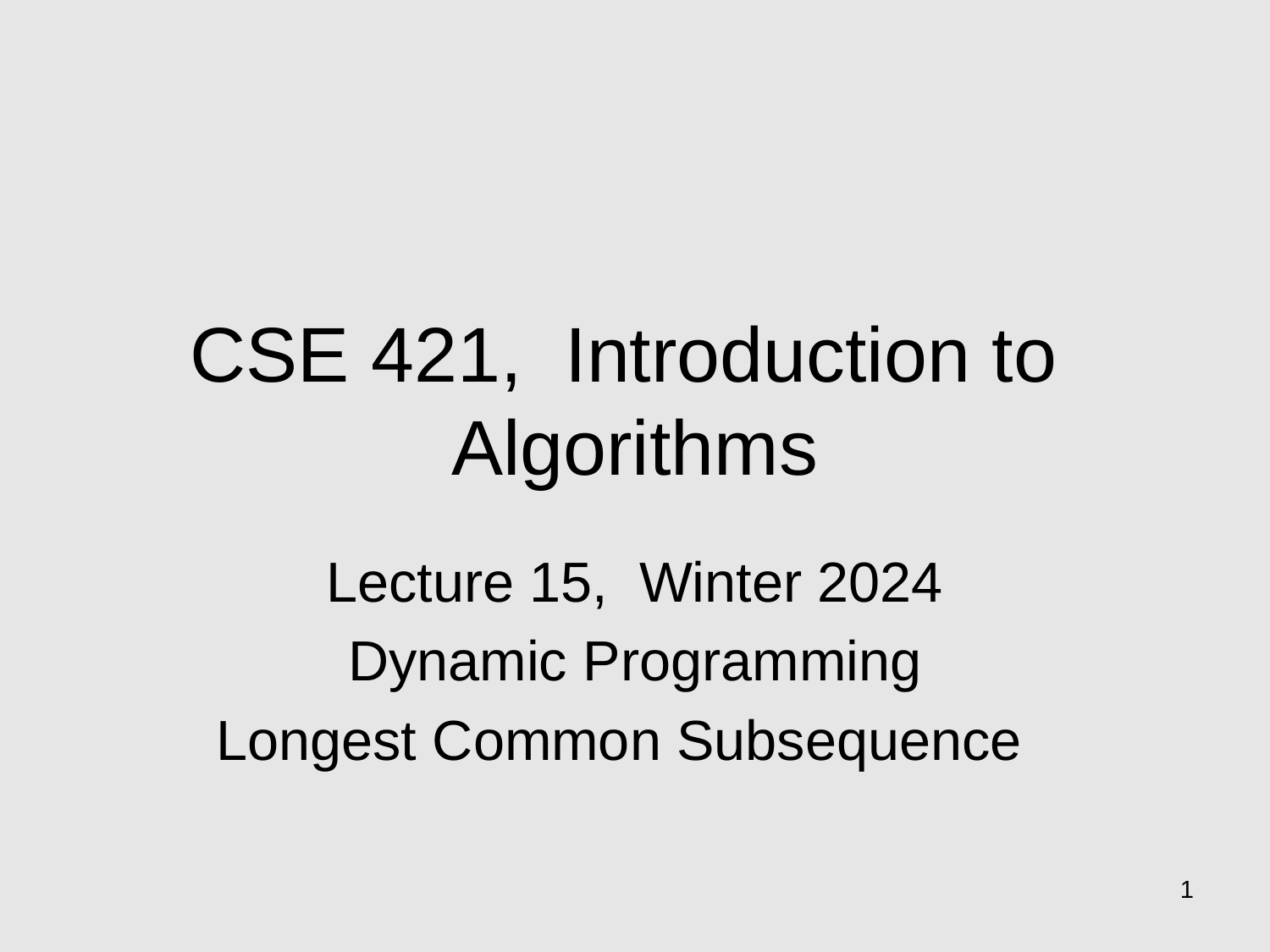

# CSE 421,  Introduction to  Algorithms
Lecture 15,  Winter 2024
Dynamic Programming
Longest Common Subsequence
1